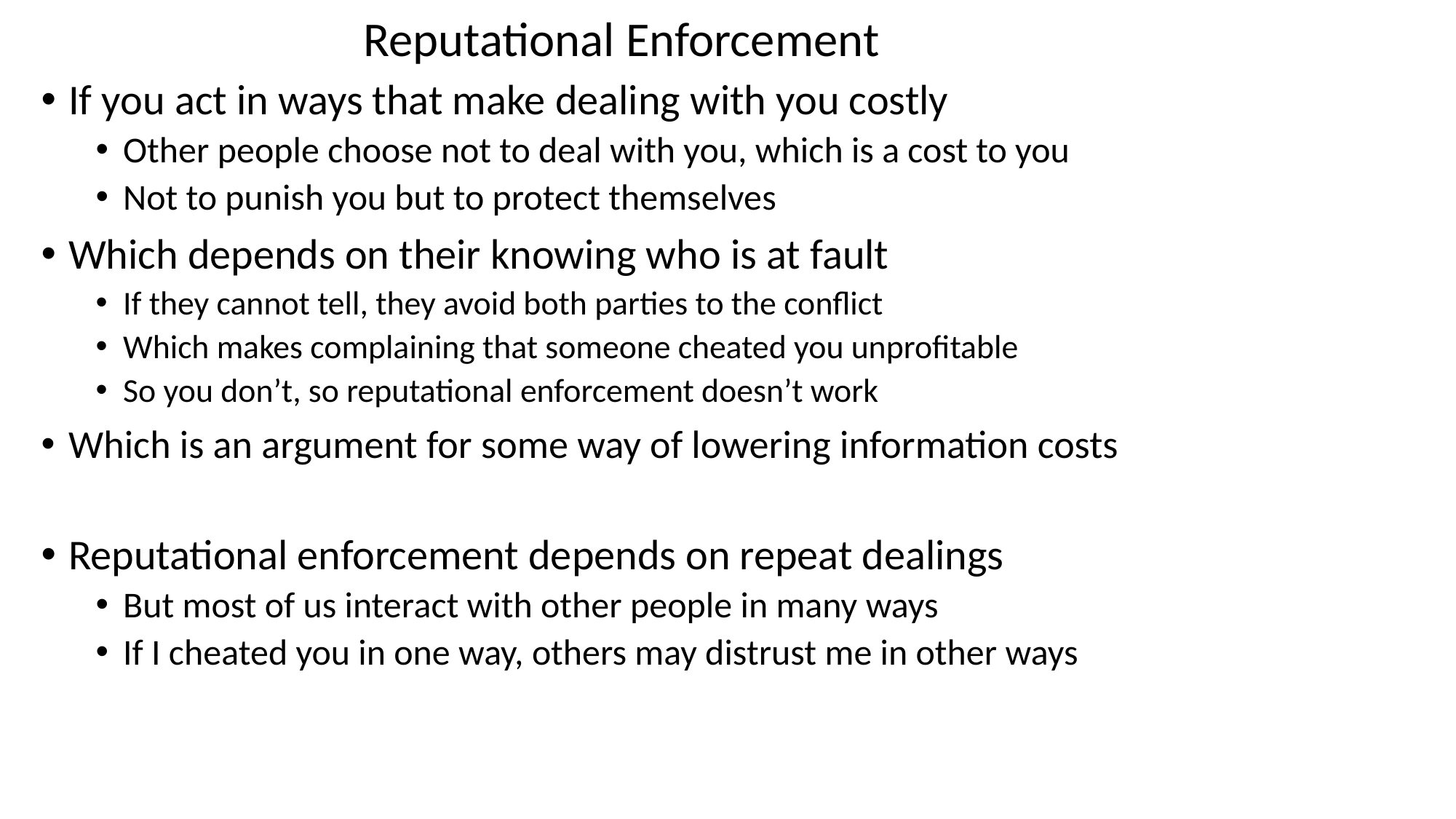

Reputational Enforcement
If you act in ways that make dealing with you costly
Other people choose not to deal with you, which is a cost to you
Not to punish you but to protect themselves
Which depends on their knowing who is at fault
If they cannot tell, they avoid both parties to the conflict
Which makes complaining that someone cheated you unprofitable
So you don’t, so reputational enforcement doesn’t work
Which is an argument for some way of lowering information costs

Reputational enforcement depends on repeat dealings
But most of us interact with other people in many ways
If I cheated you in one way, others may distrust me in other ways